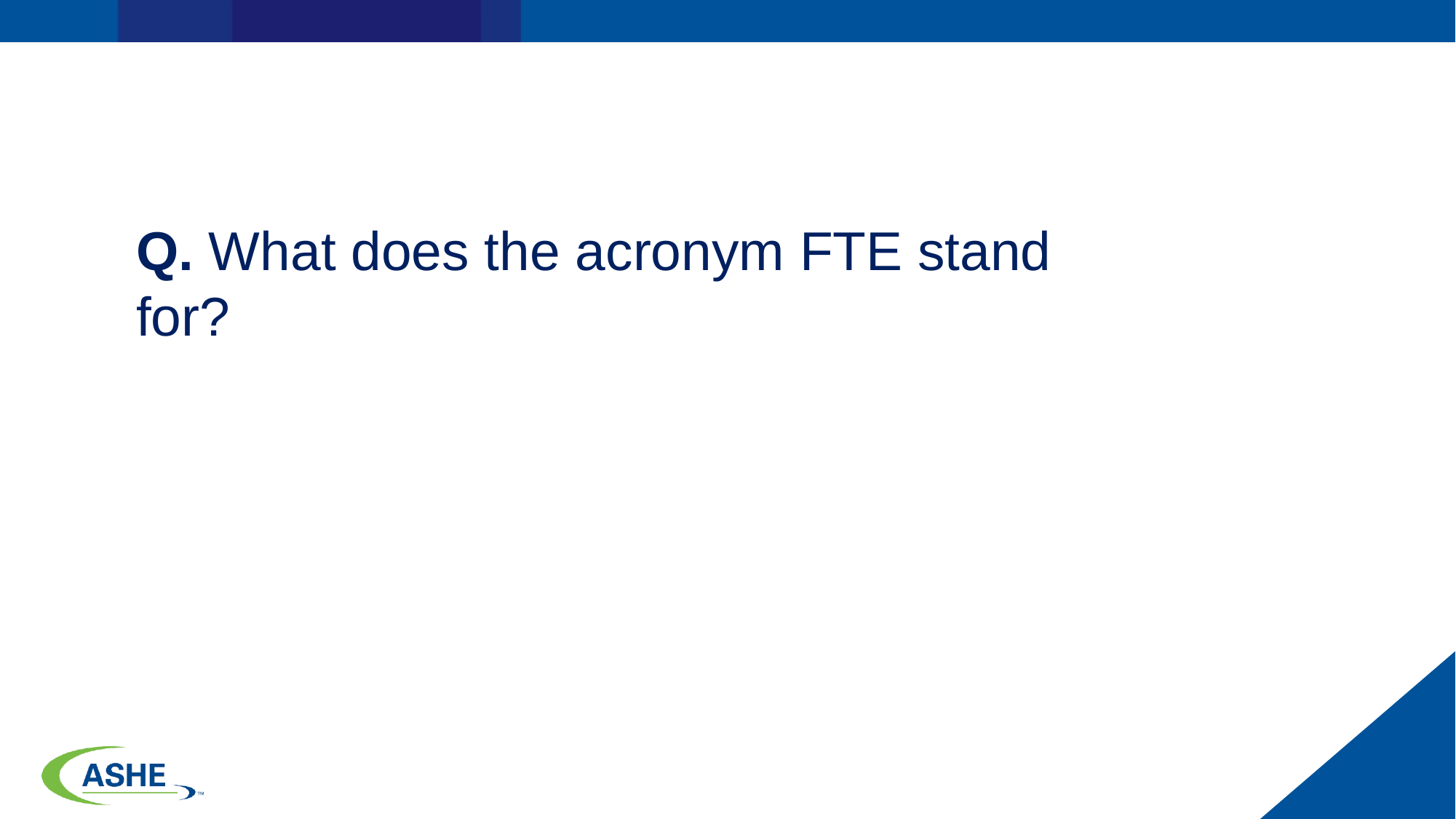

Q. What does the acronym FTE stand for?